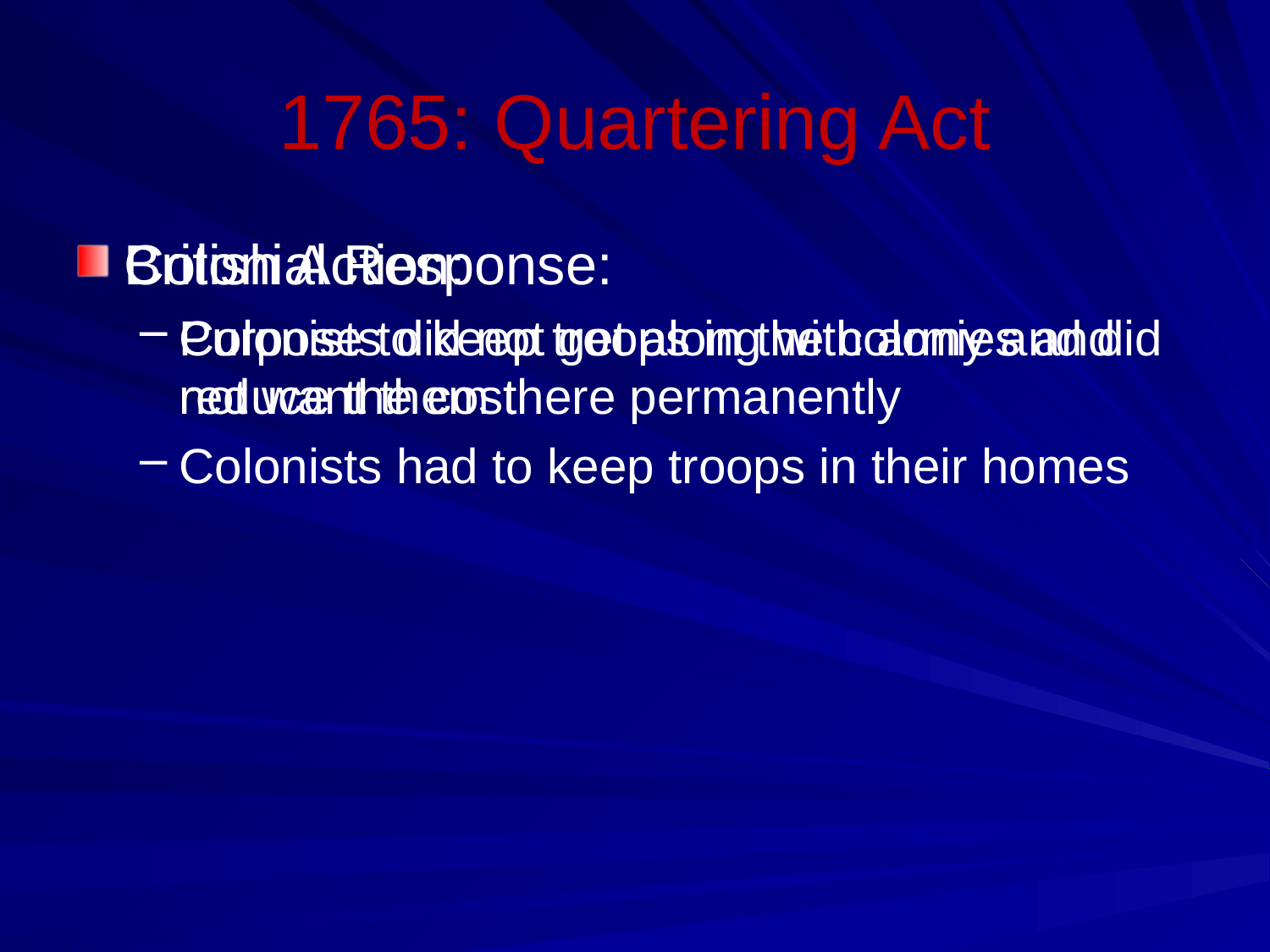

# 1765: Quartering Act
British Action:
Purpose to keep troops in the colonies and reduce the cost
Colonists had to keep troops in their homes
Colonial Response:
Colonists did not get along with army and did not want them there permanently